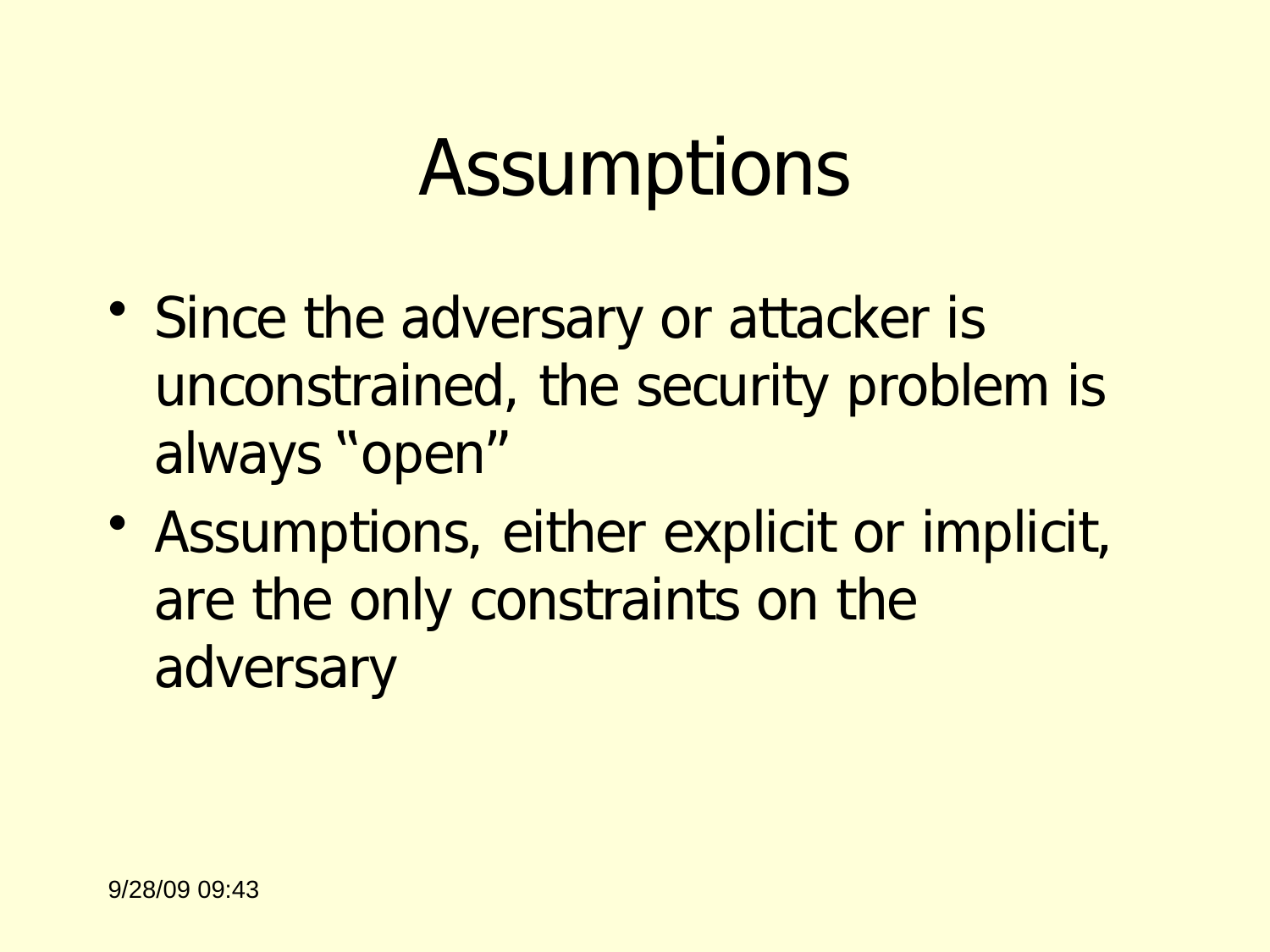

# Assumptions
Since the adversary or attacker is unconstrained, the security problem is always “open”
Assumptions, either explicit or implicit, are the only constraints on the adversary
9/28/09 09:43